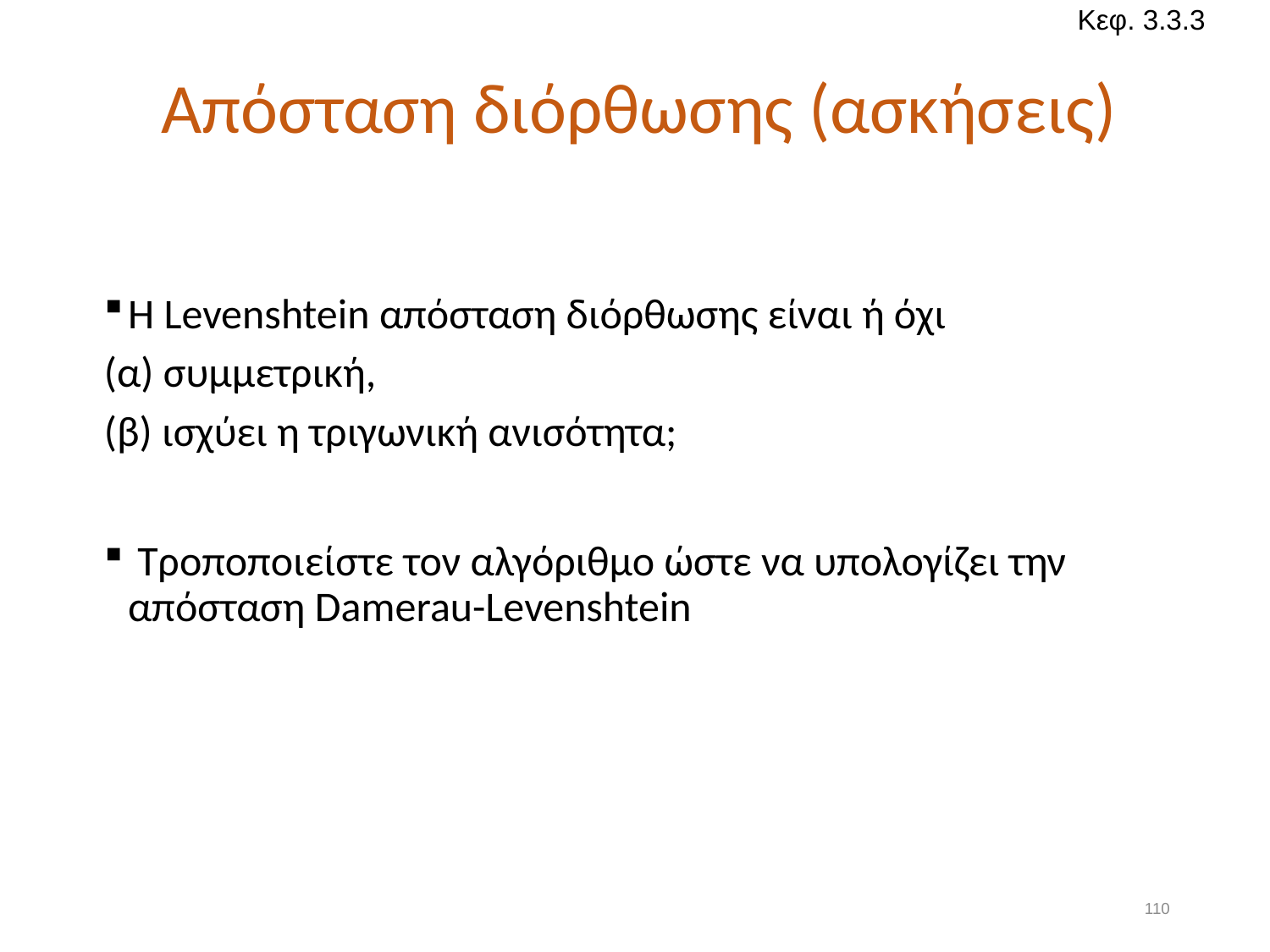

Κεφ. 3.3.3
# Απόσταση διόρθωσης (ασκήσεις)
Η Levenshtein απόσταση διόρθωσης είναι ή όχι
(α) συμμετρική,
(β) ισχύει η τριγωνική ανισότητα;

 Τροποποιείστε τον αλγόριθμο ώστε να υπολογίζει την απόσταση Damerau-Levenshtein
110